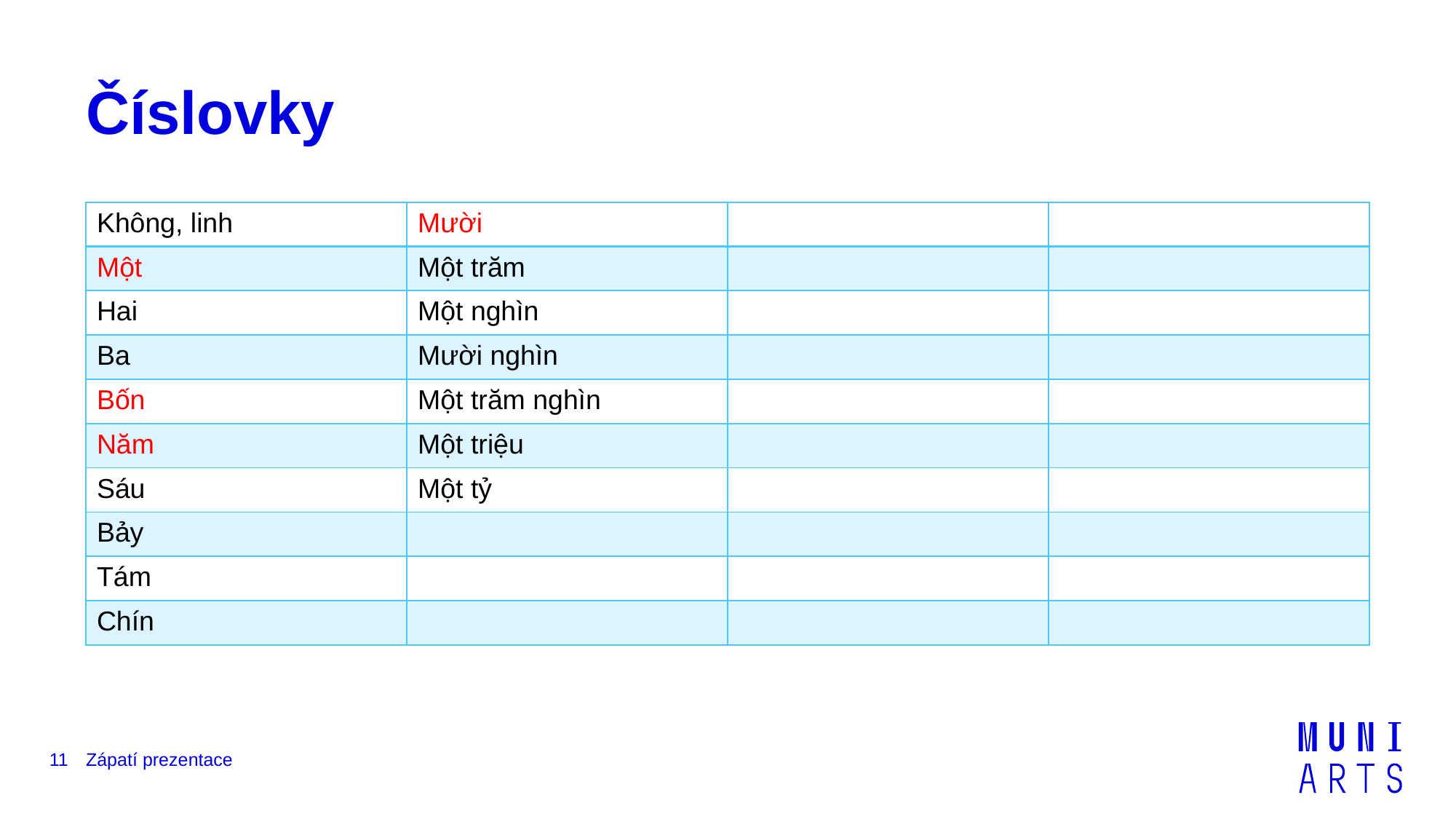

# Číslovky
| Không, linh | Mười |  |  |
| --- | --- | --- | --- |
| Một | Một trăm |  |  |
| Hai | Một nghìn |  |  |
| Ba | Mười nghìn |  |  |
| Bốn | Một trăm nghìn |  |  |
| Năm | Một triệu |  |  |
| Sáu | Một tỷ |  |  |
| Bảy |  |  |  |
| Tám |  |  |  |
| Chín |  |  |  |
11
Zápatí prezentace